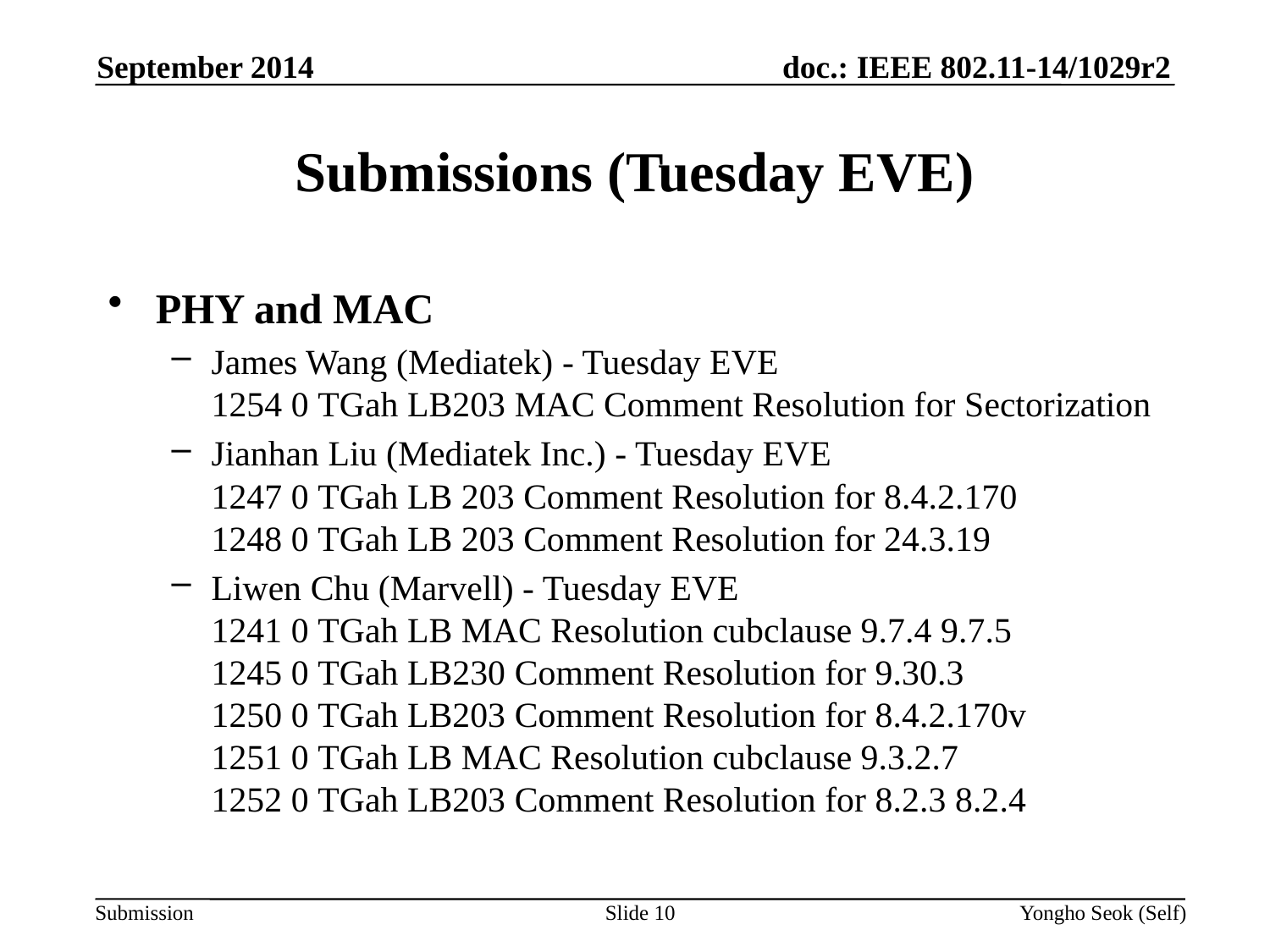

September 2014
# Submissions (Tuesday EVE)
PHY and MAC
James Wang (Mediatek) - Tuesday EVE
1254 0 TGah LB203 MAC Comment Resolution for Sectorization
Jianhan Liu (Mediatek Inc.) - Tuesday EVE
1247 0 TGah LB 203 Comment Resolution for 8.4.2.170
1248 0 TGah LB 203 Comment Resolution for 24.3.19
Liwen Chu (Marvell) - Tuesday EVE
1241 0 TGah LB MAC Resolution cubclause 9.7.4 9.7.5 
1245 0 TGah LB230 Comment Resolution for 9.30.3 
1250 0 TGah LB203 Comment Resolution for 8.4.2.170v 
1251 0 TGah LB MAC Resolution cubclause 9.3.2.7 
1252 0 TGah LB203 Comment Resolution for 8.2.3 8.2.4

Slide 10
Yongho Seok (Self)